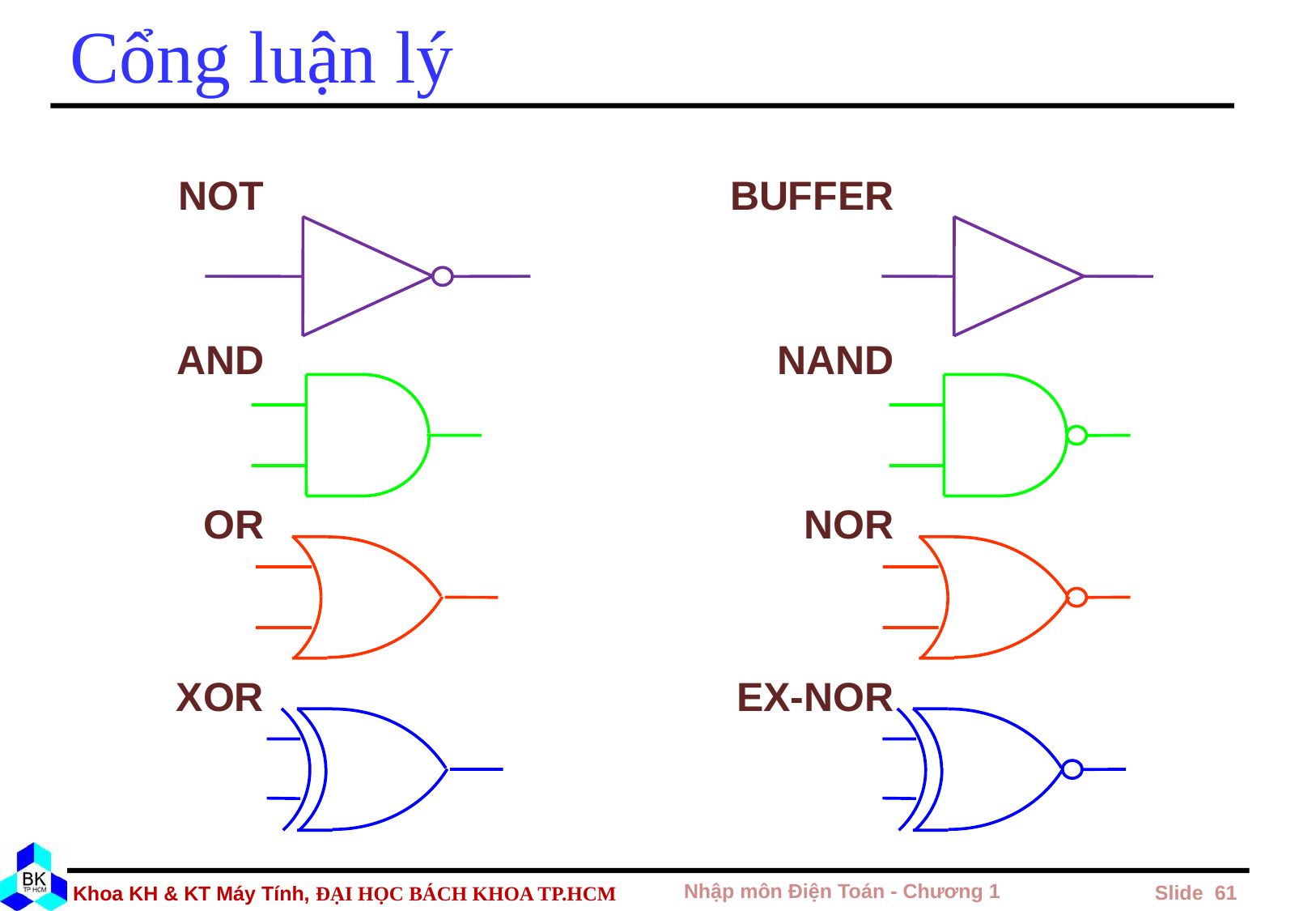

# Cổng luận lý
NOT
BUFFER
AND
NAND
OR
NOR
XOR
EX-NOR

Nhập môn Điện Toán - Chương 1
 Slide  61